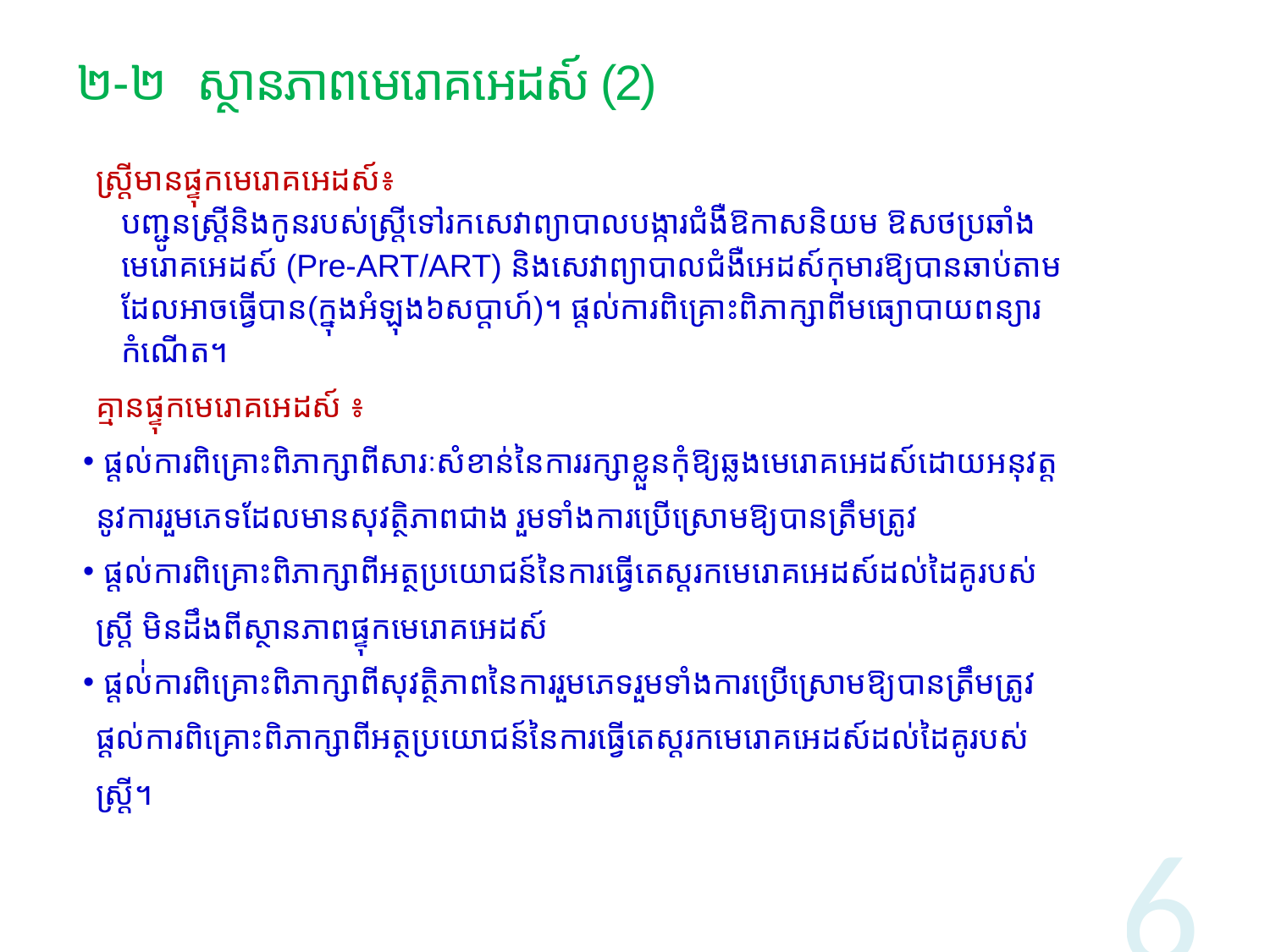

# ២-២   ស្ថានភាពមេរោគអេដស៍​ (2)
ស្រ្តីមានផ្ទុកមេរោគអេដស៍៖
បញ្ជូនស្ដ្រីនិងកូនរបស់ស្រ្តីទៅរកសេវាព្យាបាលបង្ការជំងឺឱកាសនិយម ឱសថប្រឆាំង
មេរោគអេដស៍ (Pre-ART/ART) និងសេវាព្យាបាលជំងឺអេដស៍កុមារឱ្យបានឆាប់តាម​
ដែលអាចធ្វើបាន(ក្នុងអំឡុង៦សប្ដាហ៍)។ ផ្តល់ការពិគ្រោះពិភាក្សាពីមធ្យោបាយពន្យារ
កំណើត។
គ្មានផ្ទុកមេរោគអេដស៍ ៖
 ផ្ដល់ការពិគ្រោះពិភាក្សាពីសារៈសំខាន់នៃការរក្សាខ្លួនកុំឱ្យឆ្លងមេរោគអេដស៍ដោយអនុវត្ដ
នូវការរួមភេទដែលមានសុវត្ថិភាពជាង រួមទាំងការប្រើស្រោមឱ្យបានត្រឹមត្រូវ
 ផ្ដល់ការពិគ្រោះពិភាក្សាពីអត្ថប្រយោជន៍នៃការធ្វើតេស្ដរកមេរោគអេដស៍ដល់ដៃគូរបស់
ស្រ្តី មិនដឹងពីស្ថានភាពផ្ទុកមេរោគអេដស៍
 ផ្ដល់់ការពិគ្រោះពិភាក្សាពីសុវត្ថិភាពនៃការរួមភេទរួមទាំងការប្រើស្រោមឱ្យបានត្រឹមត្រូវ
ផ្ដល់ការពិគ្រោះពិភាក្សាពីអត្ថប្រយោជន៍នៃការធ្វើតេស្ដរកមេរោគអេដស៍ដល់ដៃគូរបស់
ស្រ្តី។

6